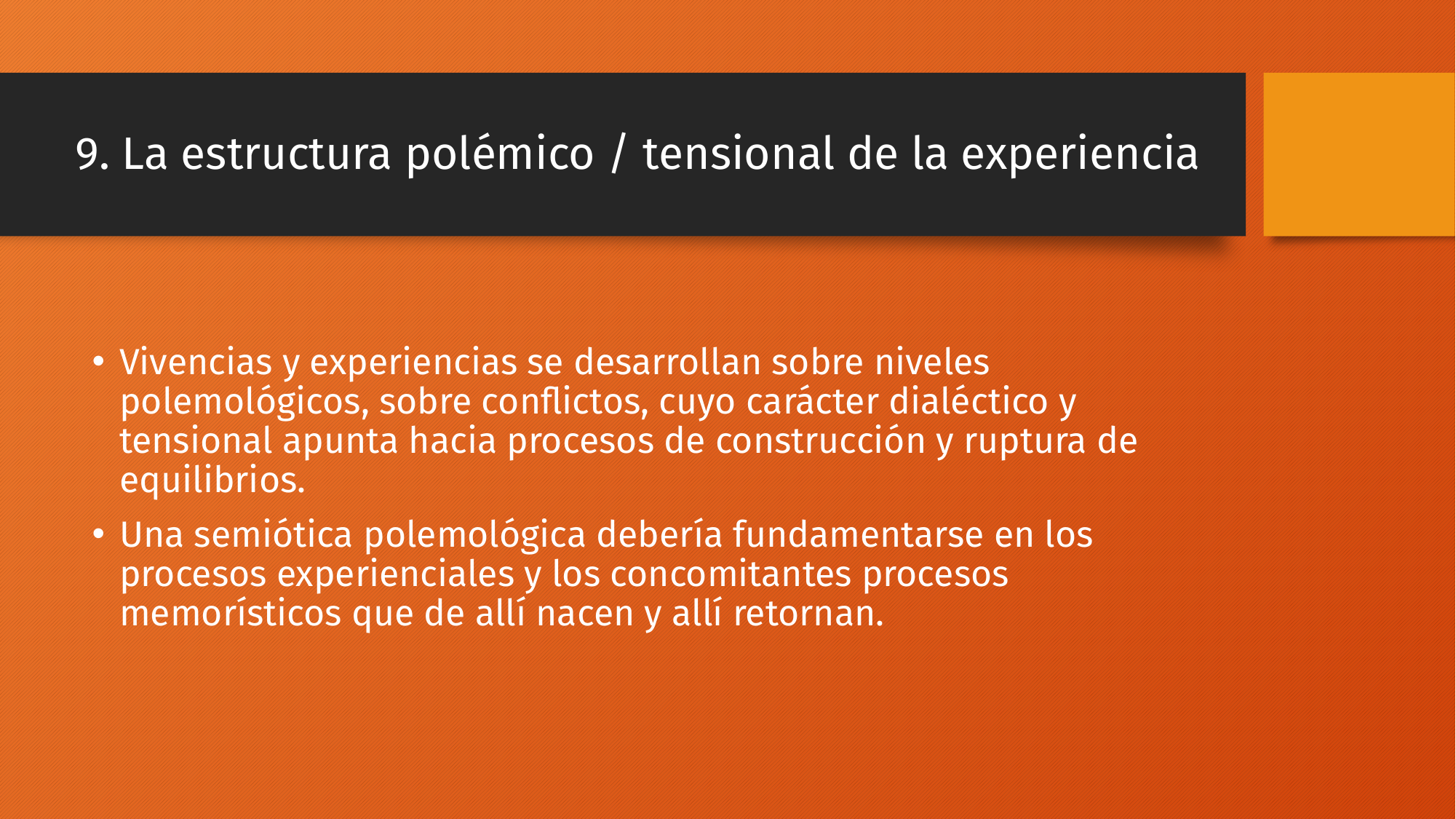

# 9. La estructura polémico / tensional de la experiencia

Vivencias y experiencias se desarrollan sobre niveles polemológicos, sobre conflictos, cuyo carácter dialéctico y tensional apunta hacia procesos de construcción y ruptura de equilibrios.
Una semiótica polemológica debería fundamentarse en los procesos experienciales y los concomitantes procesos memorísticos que de allí nacen y allí retornan.